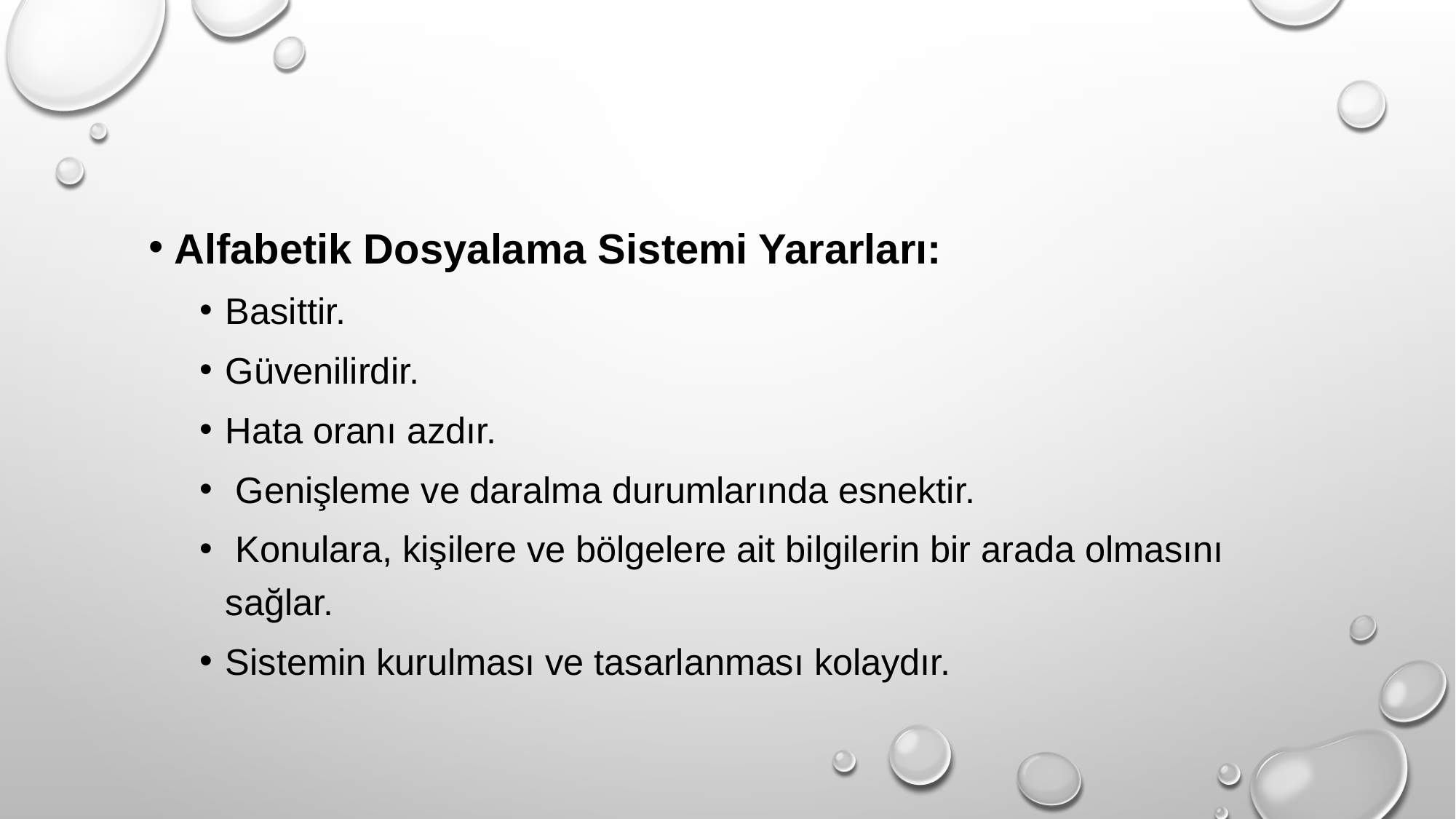

Alfabetik Dosyalama Sistemi Yararları:
Basittir.
Güvenilirdir.
Hata oranı azdır.
 Genişleme ve daralma durumlarında esnektir.
 Konulara, kişilere ve bölgelere ait bilgilerin bir arada olmasını sağlar.
Sistemin kurulması ve tasarlanması kolaydır.